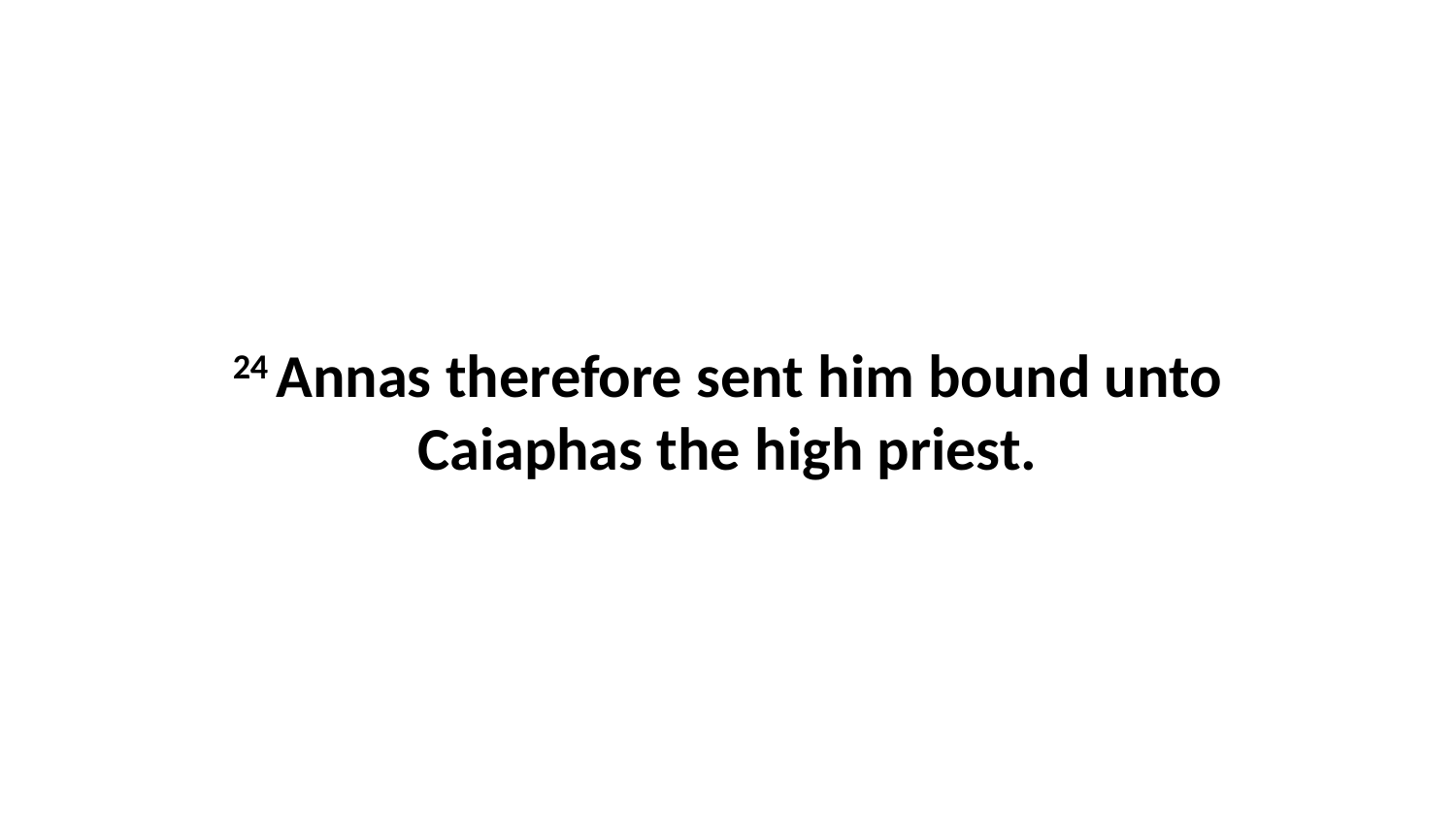

24 Annas therefore sent him bound unto Caiaphas the high priest.